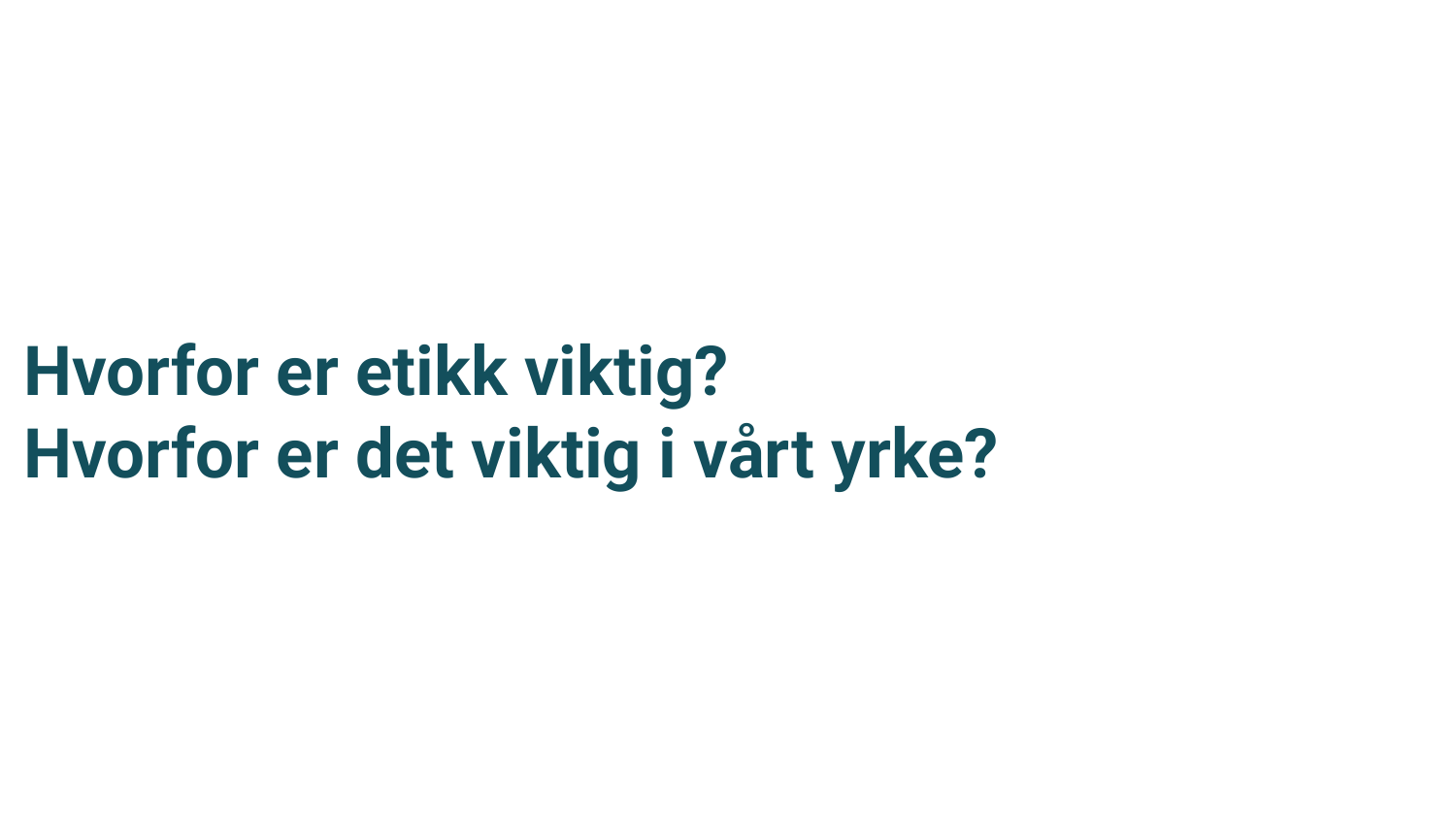

Hvorfor er etikk viktig?
Hvorfor er det viktig i vårt yrke?